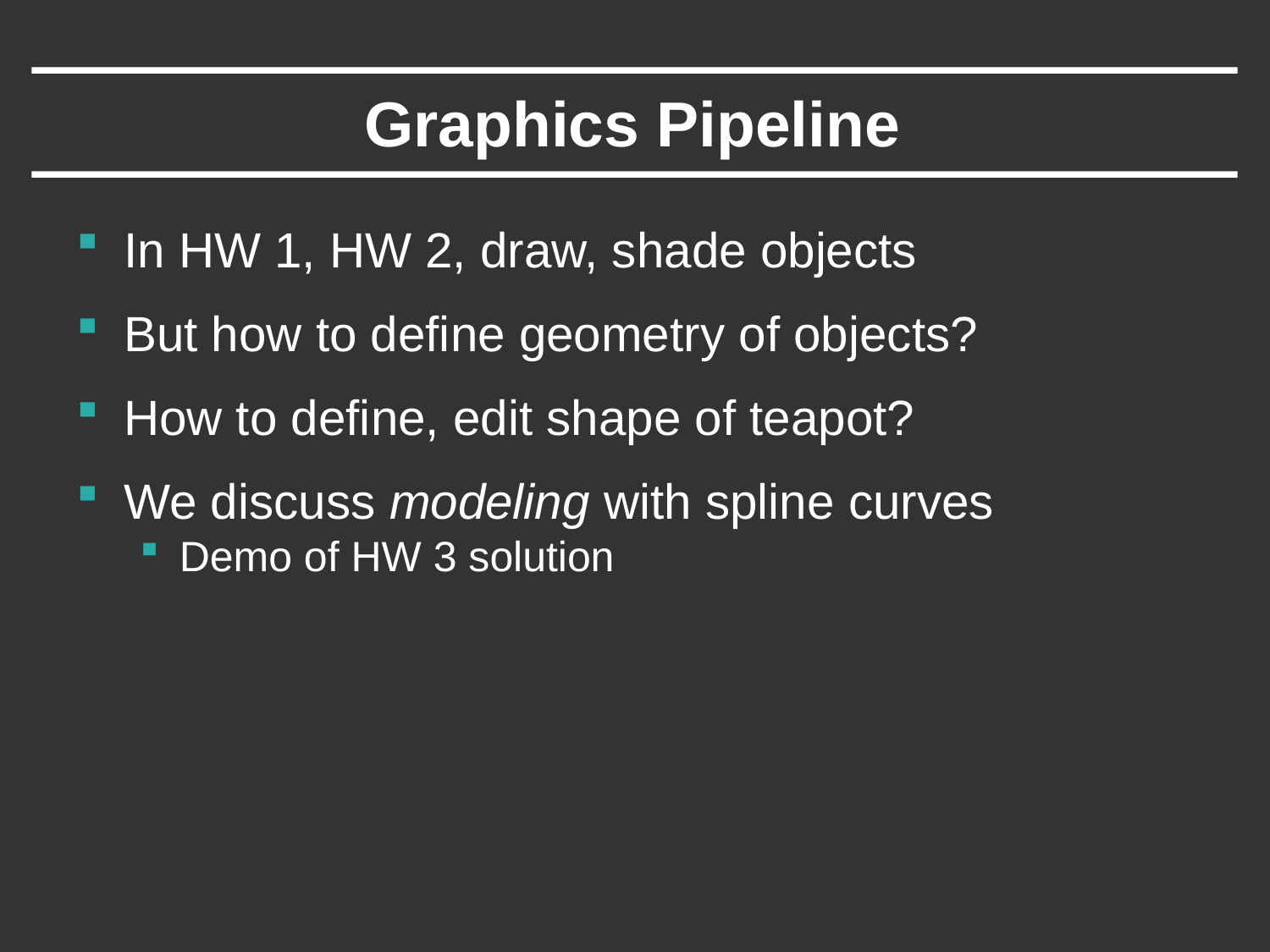

# Graphics Pipeline
In HW 1, HW 2, draw, shade objects
But how to define geometry of objects?
How to define, edit shape of teapot?
We discuss modeling with spline curves
Demo of HW 3 solution